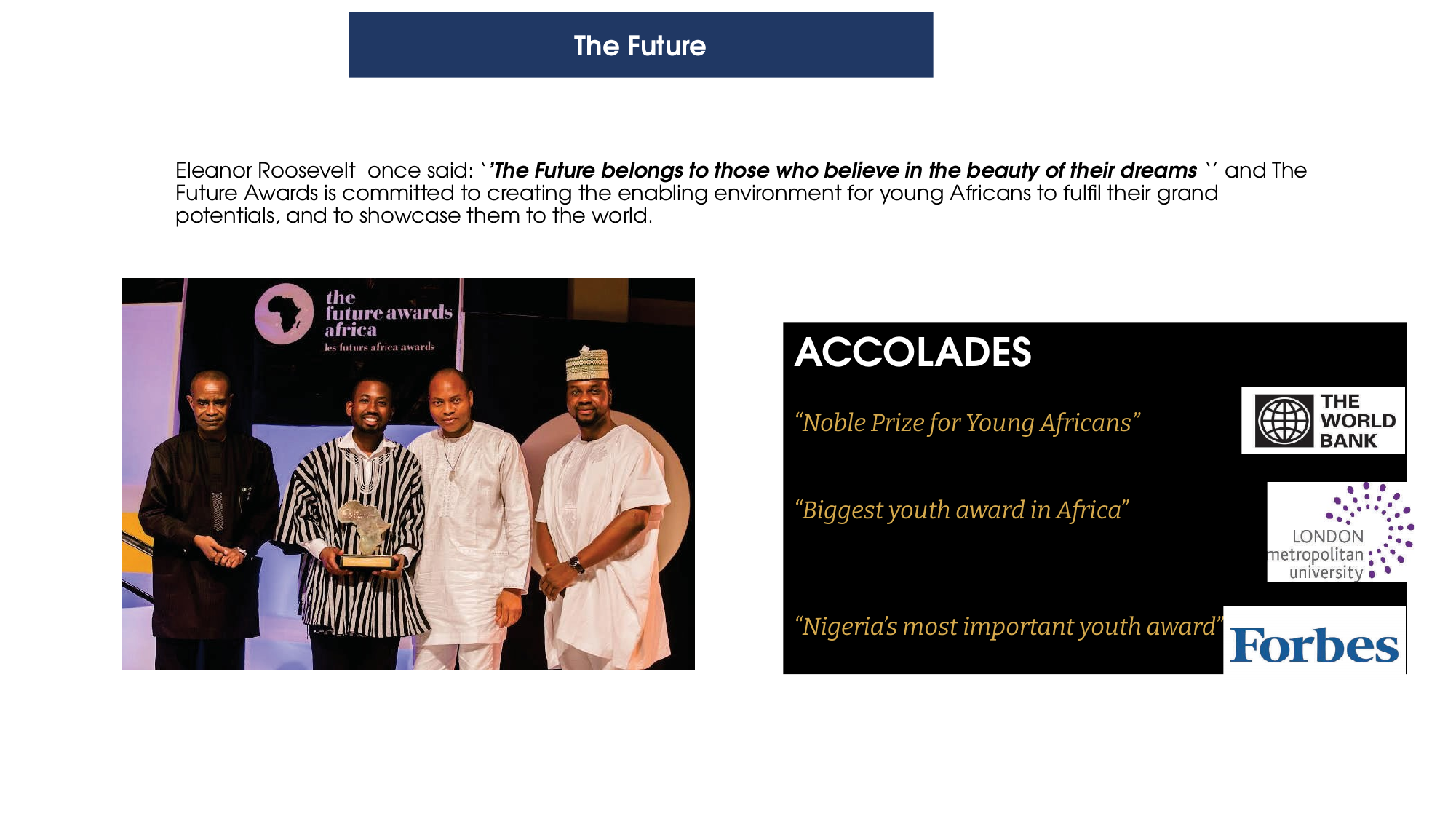

The Future
#
Eleanor Roosevelt  once said: ‘’The Future belongs to those who believe in the beauty of their dreams ‘’ and The Future Awards is committed to creating the enabling environment for young Africans to fulfil their grand potentials, and to showcase them to the world.

ACCOLADES

“Noble Prize for Young Africans”

“Biggest youth award in Africa”

“Nigeria’s most important youth award”